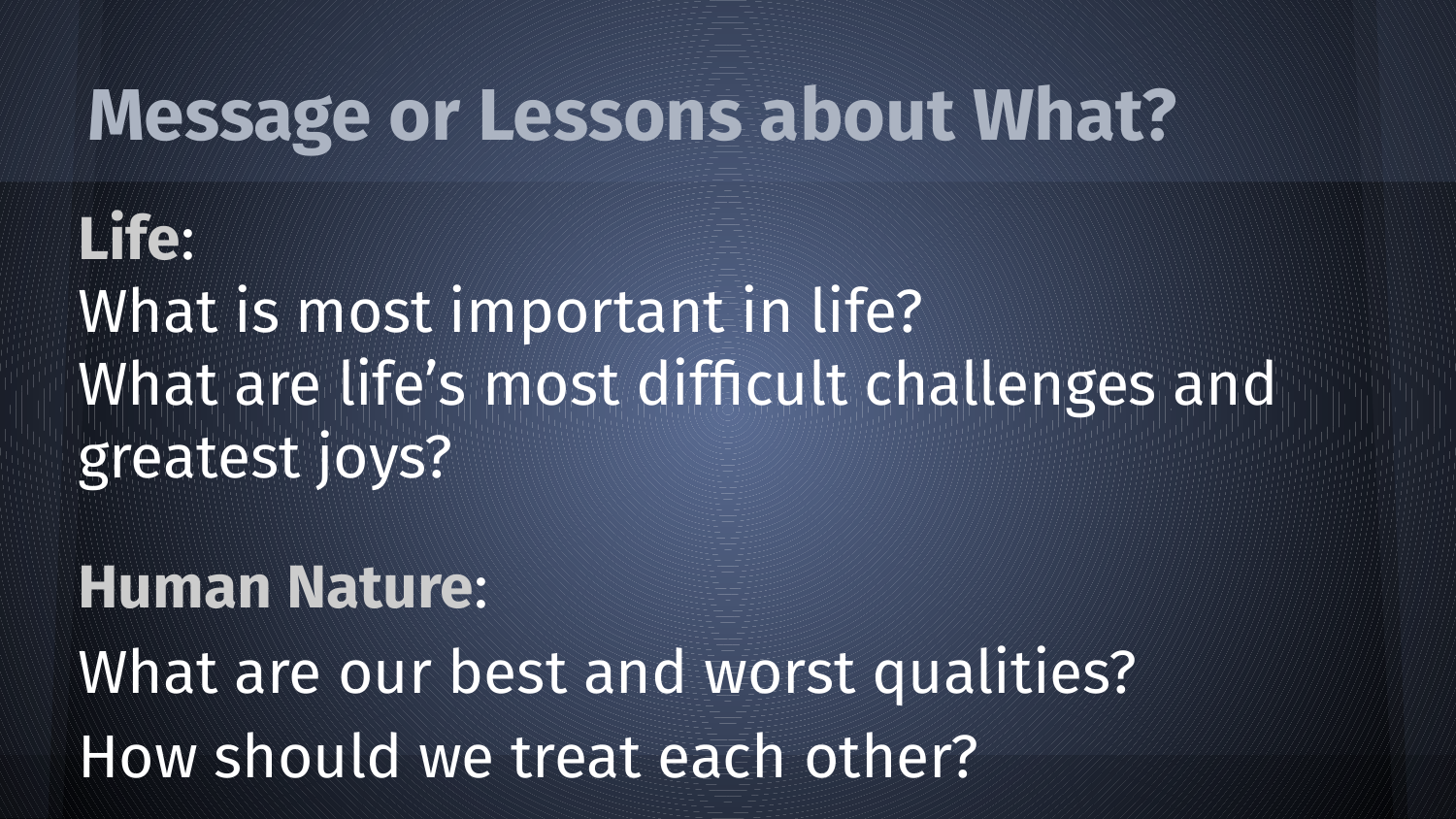

# Message or Lessons about What?
Life:
What is most important in life?
What are life’s most difficult challenges and greatest joys?

Human Nature:
What are our best and worst qualities?
How should we treat each other?